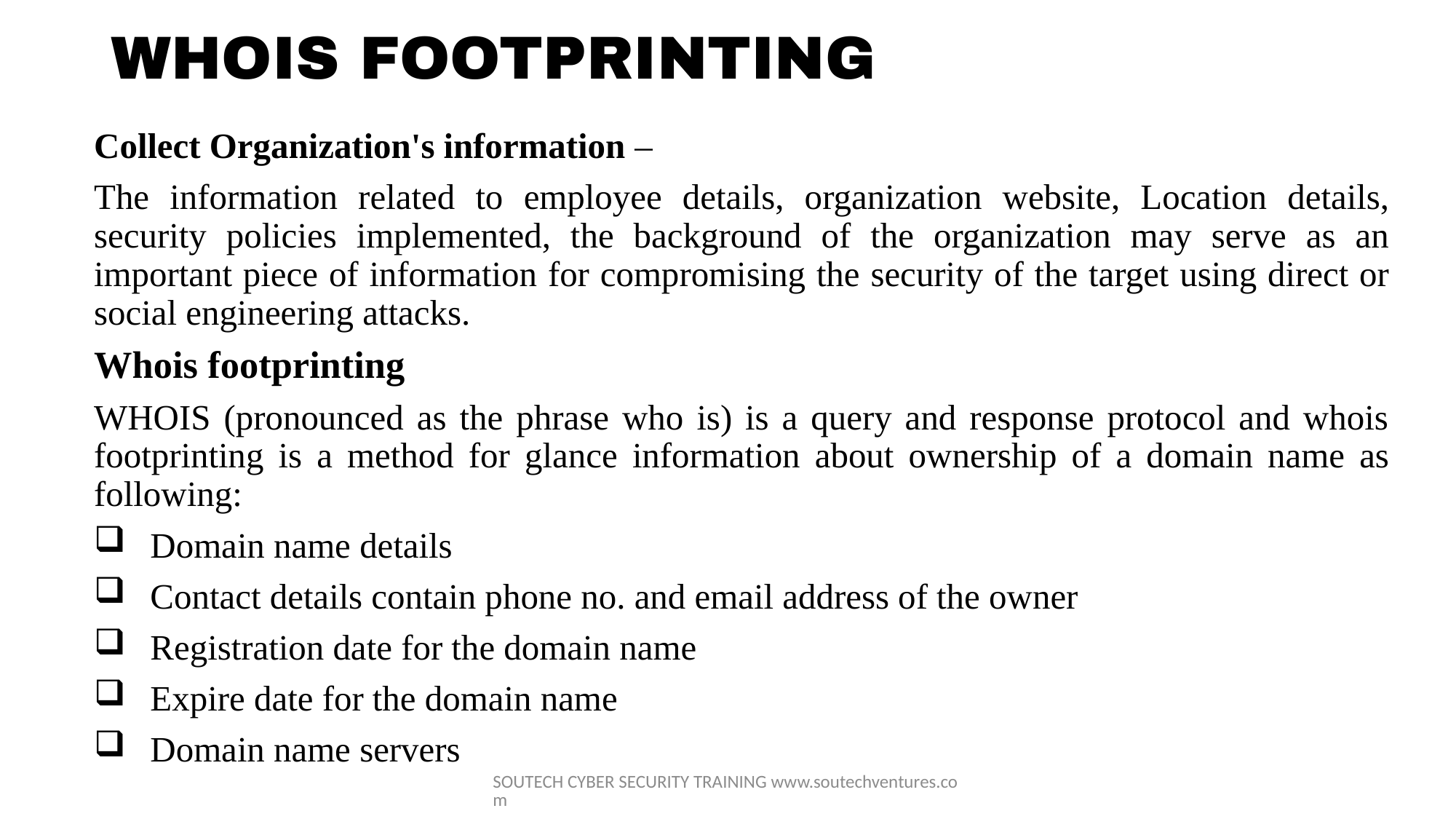

# WHOIS FOOTPRINTING
Collect Organization's information –
The information related to employee details, organization website, Location details, security policies implemented, the background of the organization may serve as an important piece of information for compromising the security of the target using direct or social engineering attacks.
Whois footprinting
WHOIS (pronounced as the phrase who is) is a query and response protocol and whois footprinting is a method for glance information about ownership of a domain name as following:
Domain name details
Contact details contain phone no. and email address of the owner
Registration date for the domain name
Expire date for the domain name
Domain name servers
SOUTECH CYBER SECURITY TRAINING www.soutechventures.com